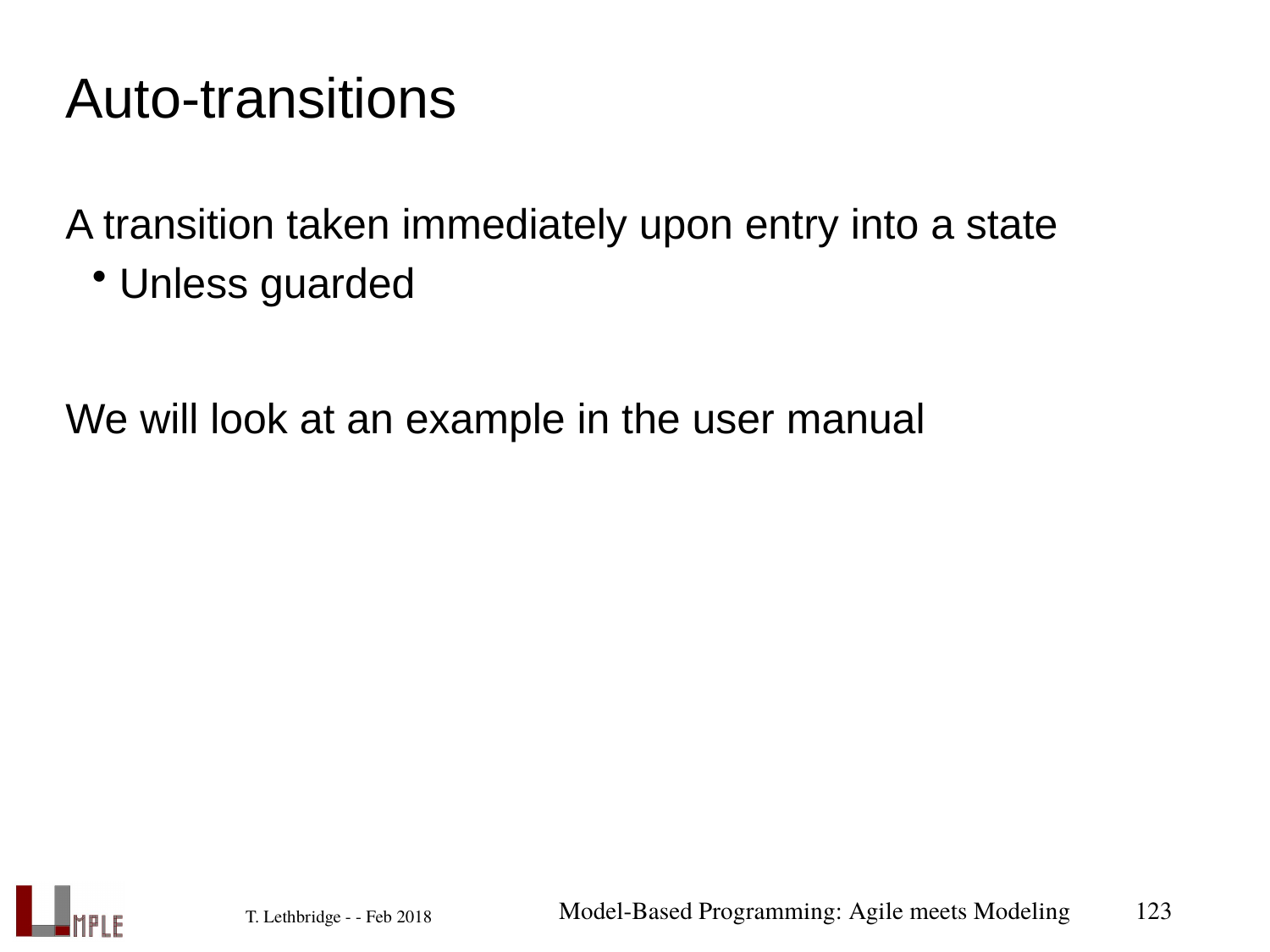

# Auto-transitions
A transition taken immediately upon entry into a state
Unless guarded

We will look at an example in the user manual
Model-Based Programming: Agile meets Modeling
123
T. Lethbridge - - Feb 2018